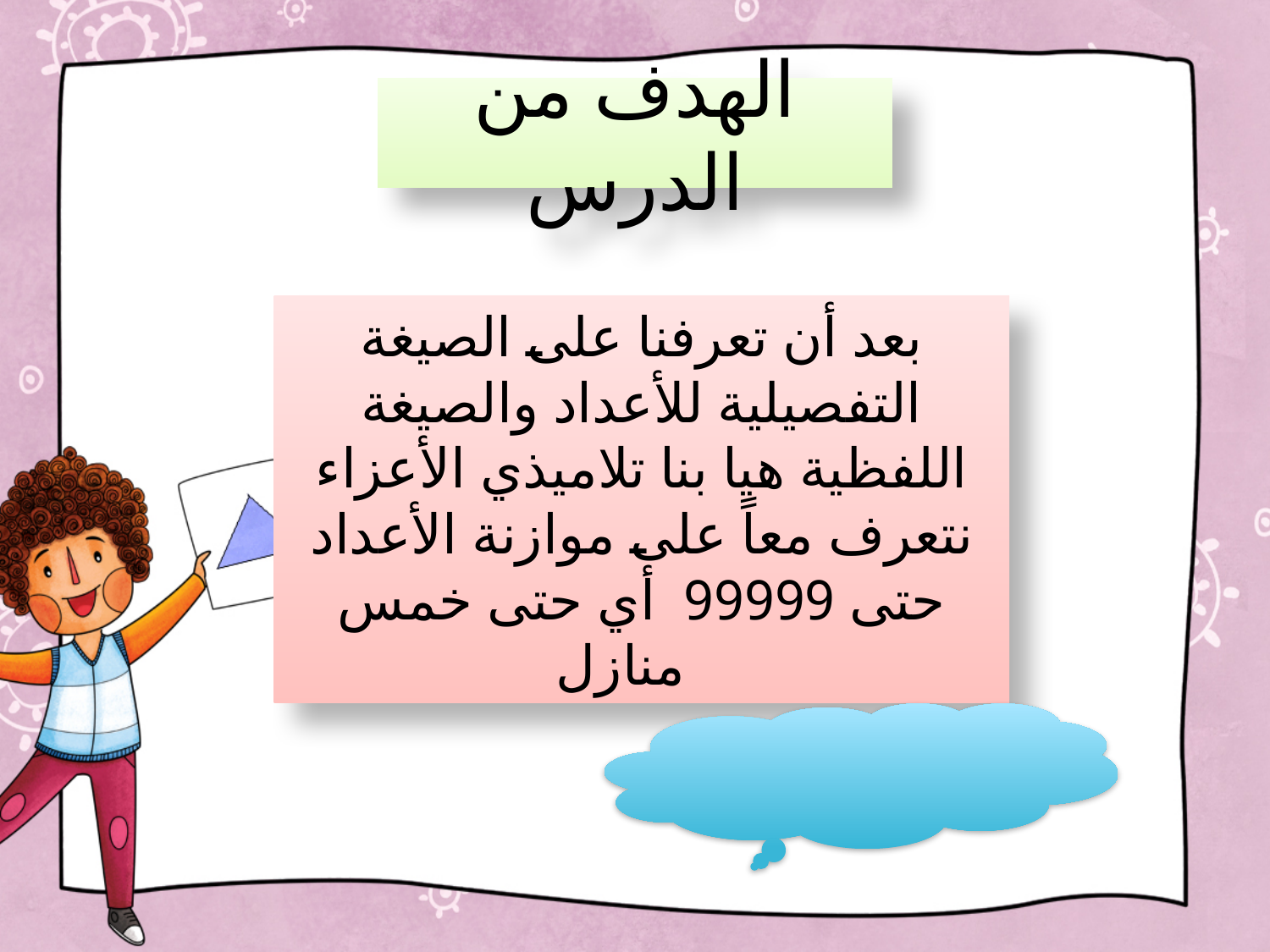

# الهدف من الدرس
بعد أن تعرفنا على الصيغة التفصيلية للأعداد والصيغة اللفظية هيا بنا تلاميذي الأعزاء نتعرف معاً على موازنة الأعداد حتى 99999  أي حتى خمس منازل